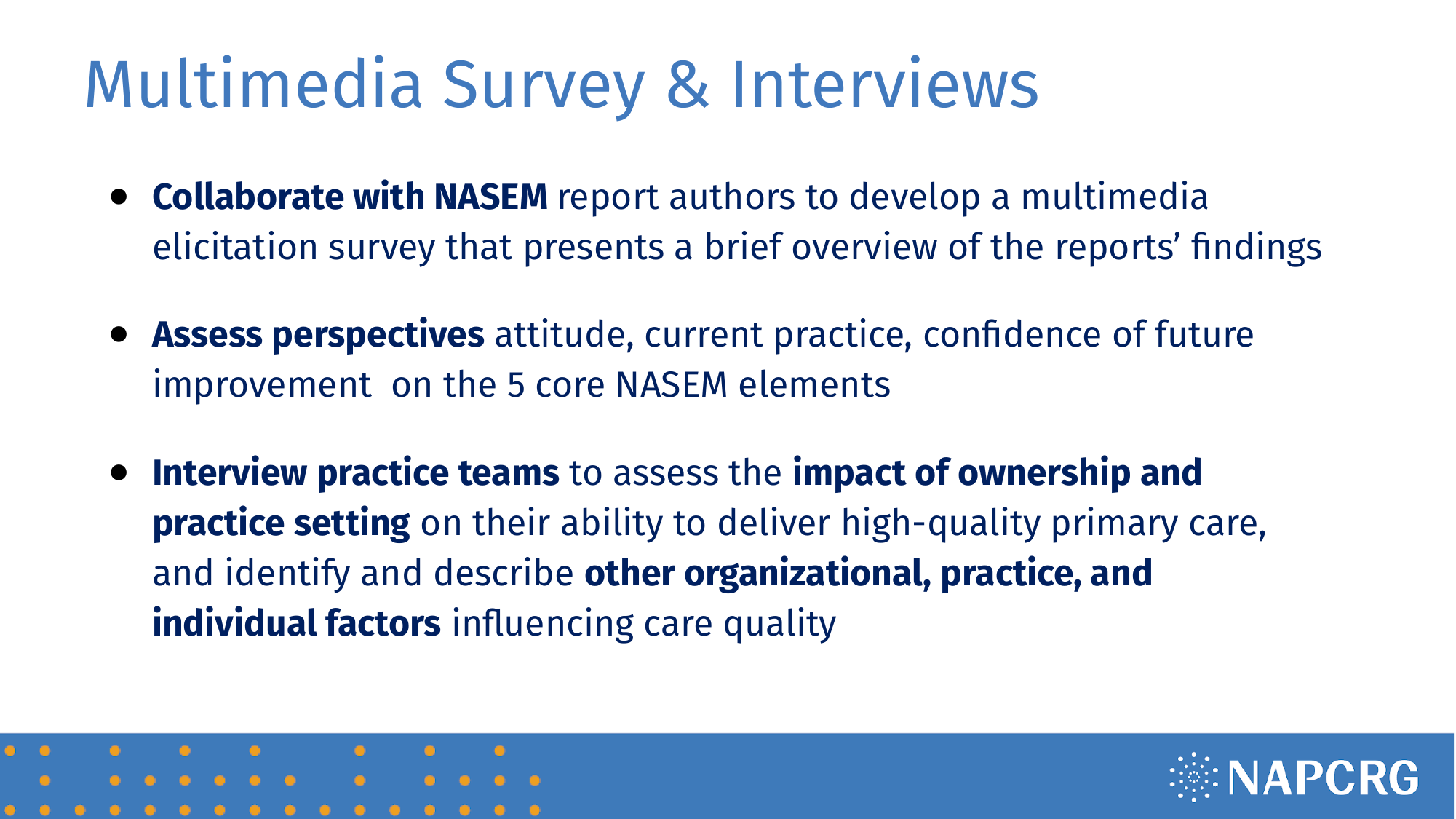

# Multimedia Survey & Interviews
Collaborate with NASEM report authors to develop a multimedia elicitation survey that presents a brief overview of the reports’ findings

Assess perspectives attitude, current practice, confidence of future improvement  on the 5 core NASEM elements

Interview practice teams to assess the impact of ownership and practice setting on their ability to deliver high-quality primary care, and identify and describe other organizational, practice, and individual factors influencing care quality